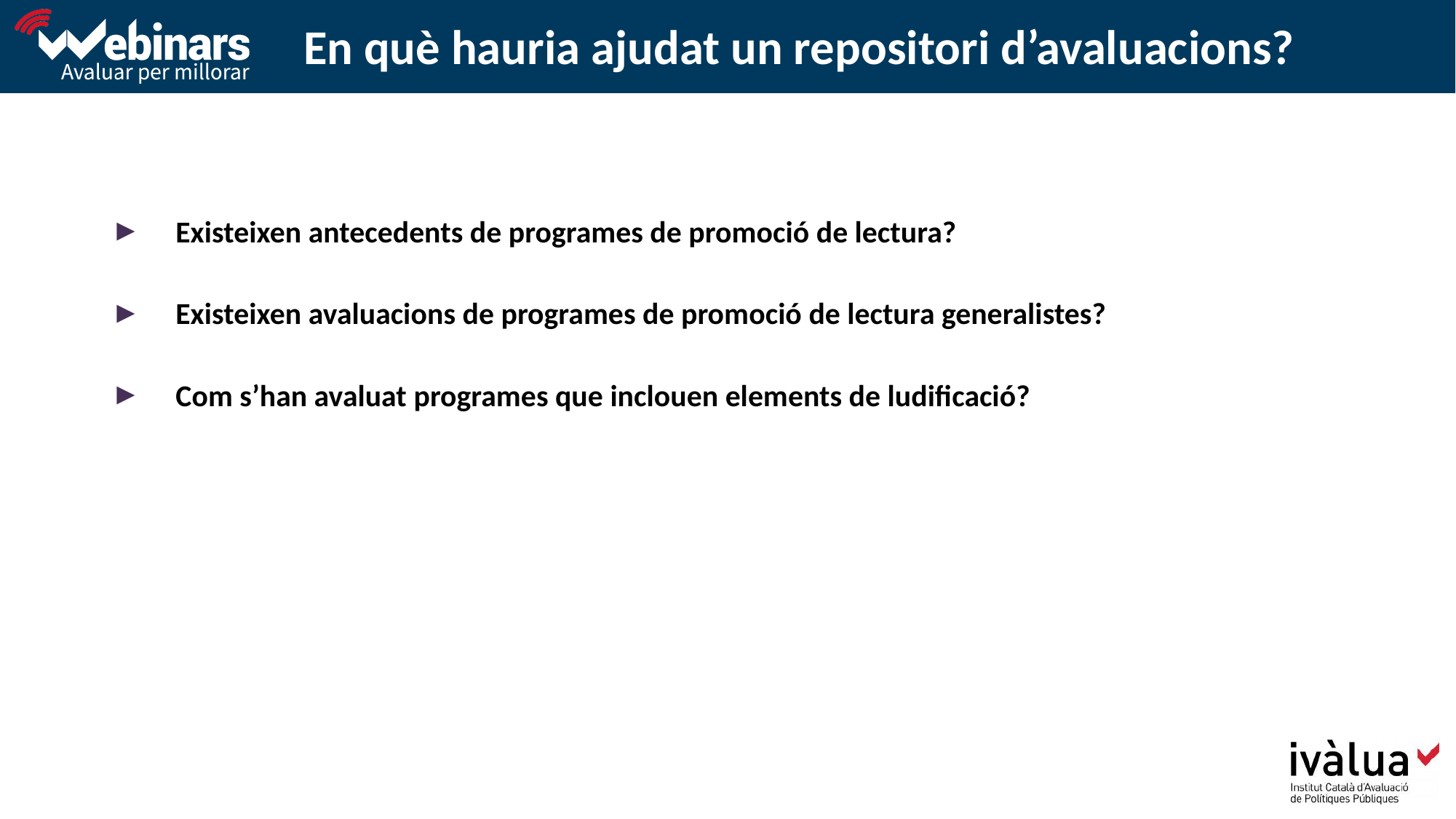

En què hauria ajudat un repositori d’avaluacions?​
Existeixen antecedents de programes de promoció de lectura?
Existeixen avaluacions de programes de promoció de lectura generalistes?
Com s’han avaluat programes que inclouen elements de ludificació?